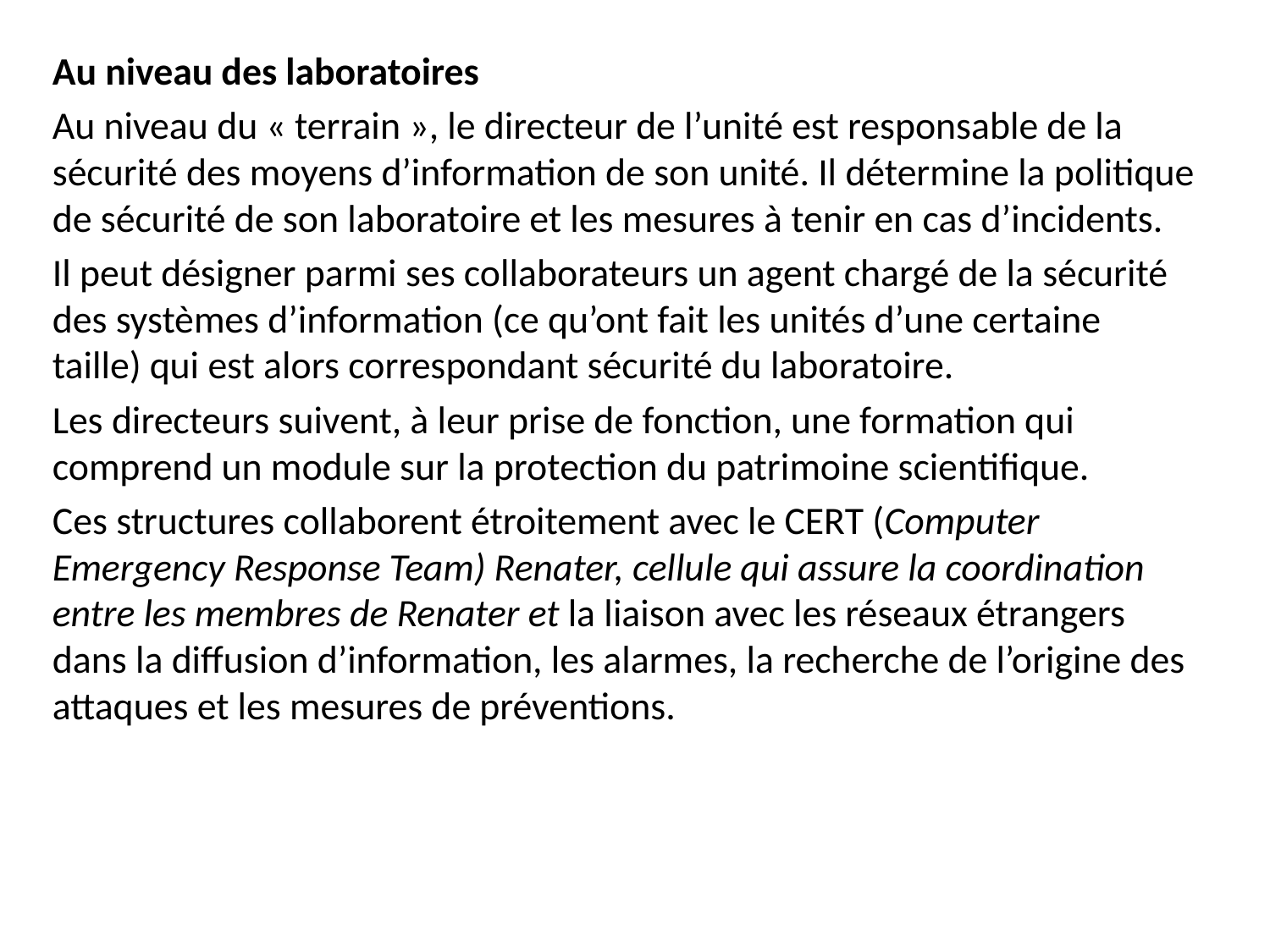

Au niveau des laboratoires
Au niveau du « terrain », le directeur de l’unité est responsable de la sécurité des moyens d’information de son unité. Il détermine la politique de sécurité de son laboratoire et les mesures à tenir en cas d’incidents.
Il peut désigner parmi ses collaborateurs un agent chargé de la sécurité des systèmes d’information (ce qu’ont fait les unités d’une certaine taille) qui est alors correspondant sécurité du laboratoire.
Les directeurs suivent, à leur prise de fonction, une formation qui comprend un module sur la protection du patrimoine scientifique.
Ces structures collaborent étroitement avec le CERT (Computer Emergency Response Team) Renater, cellule qui assure la coordination entre les membres de Renater et la liaison avec les réseaux étrangers dans la diffusion d’information, les alarmes, la recherche de l’origine des attaques et les mesures de préventions.